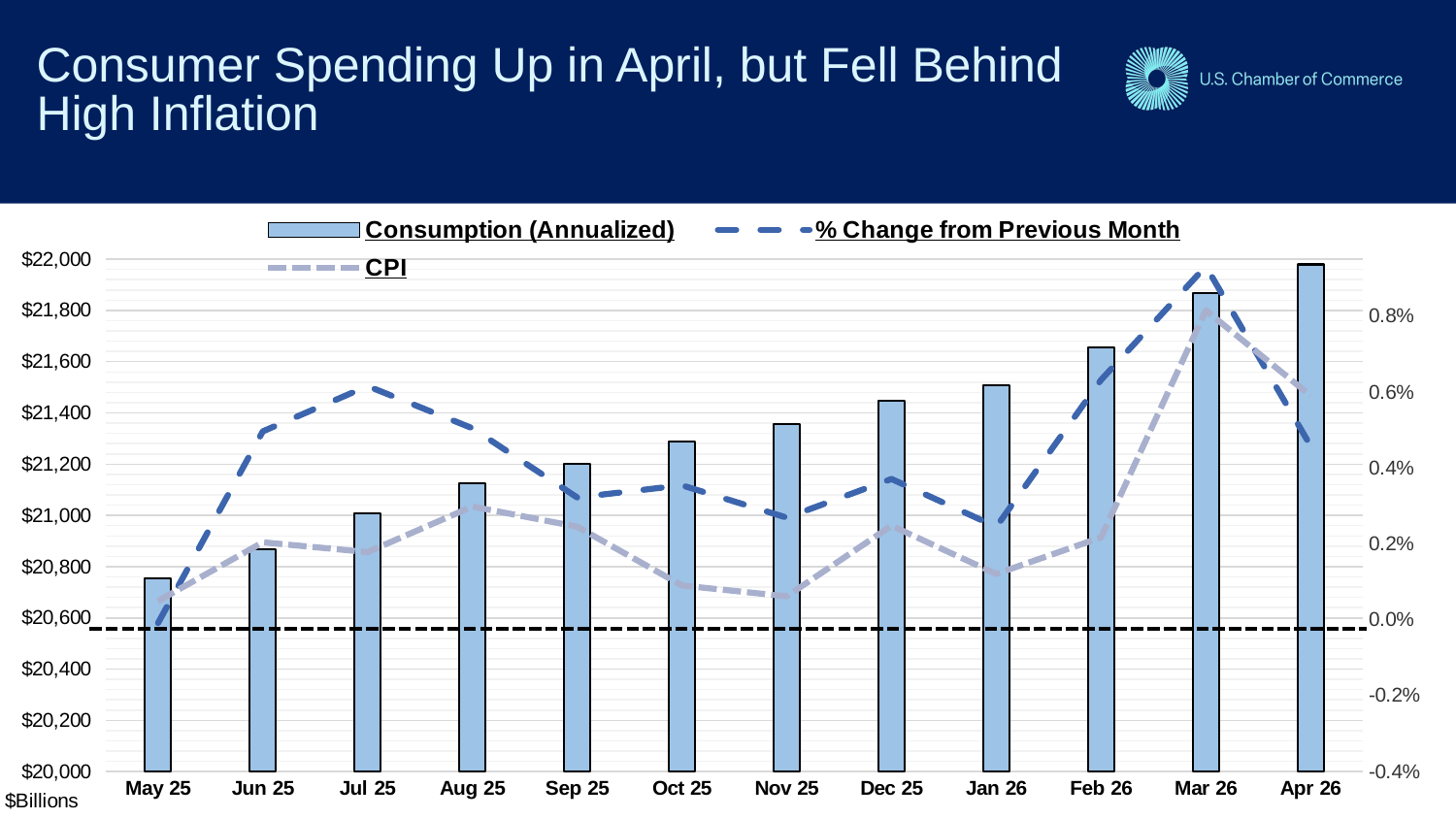

# Consumer Spending Up in April, but Fell Behind High Inflation

### Chart

| Category | Consumption (Annualized) | % Change from Previous Month | CPI |
|---|---|---|---|
| 45778 | 20755.0 | 0.00041452974973954504 | 0.0009928130327003378 |
| 45809 | 20868.4 | 0.005463743676222599 | 0.00254194997192938 |
| 45839 | 21007.3 | 0.006655996626478311 | 0.0022835098853577875 |
| 45870 | 21123.8 | 0.0055456912597049435 | 0.0034826442022665564 |
| 45901 | 21202.4 | 0.00372092142512237 | 0.002950901819104175 |
| 45931 | 21288.1 | 0.004041995245821051 | 0.0014032598806457588 |
| 45962 | 21356.0 | 0.0031895753965831553 | 0.001117955035417307 |
| 45992 | 21445.9 | 0.0042095898108260865 | 0.0029778842870459505 |
| 46023 | 21509.1 | 0.0029469502329115826 | 0.001708426499320667 |
| 46054 | 21655.8 | 0.006820369053098574 | 0.0026700307420969454 |
| 46082 | 21868.3 | 0.009812613710876494 | 0.00865143834361457 |
| 46113 | 21979.4 | 0.005080413200843292 | 0.006400377846336362 |